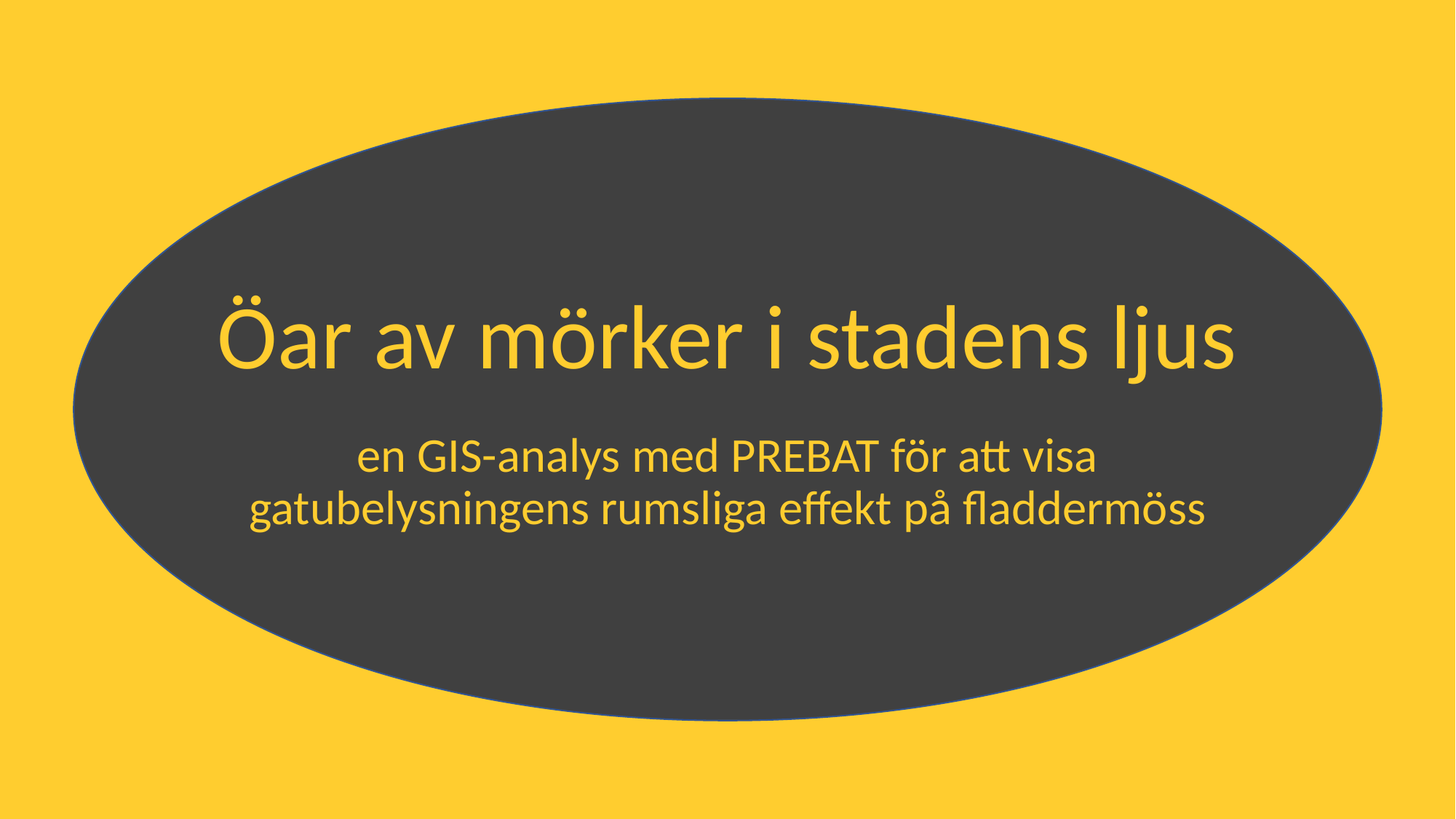

# Öar av mörker i stadens ljus
en GIS-analys med PREBAT för att visa gatubelysningens rumsliga effekt på fladdermöss